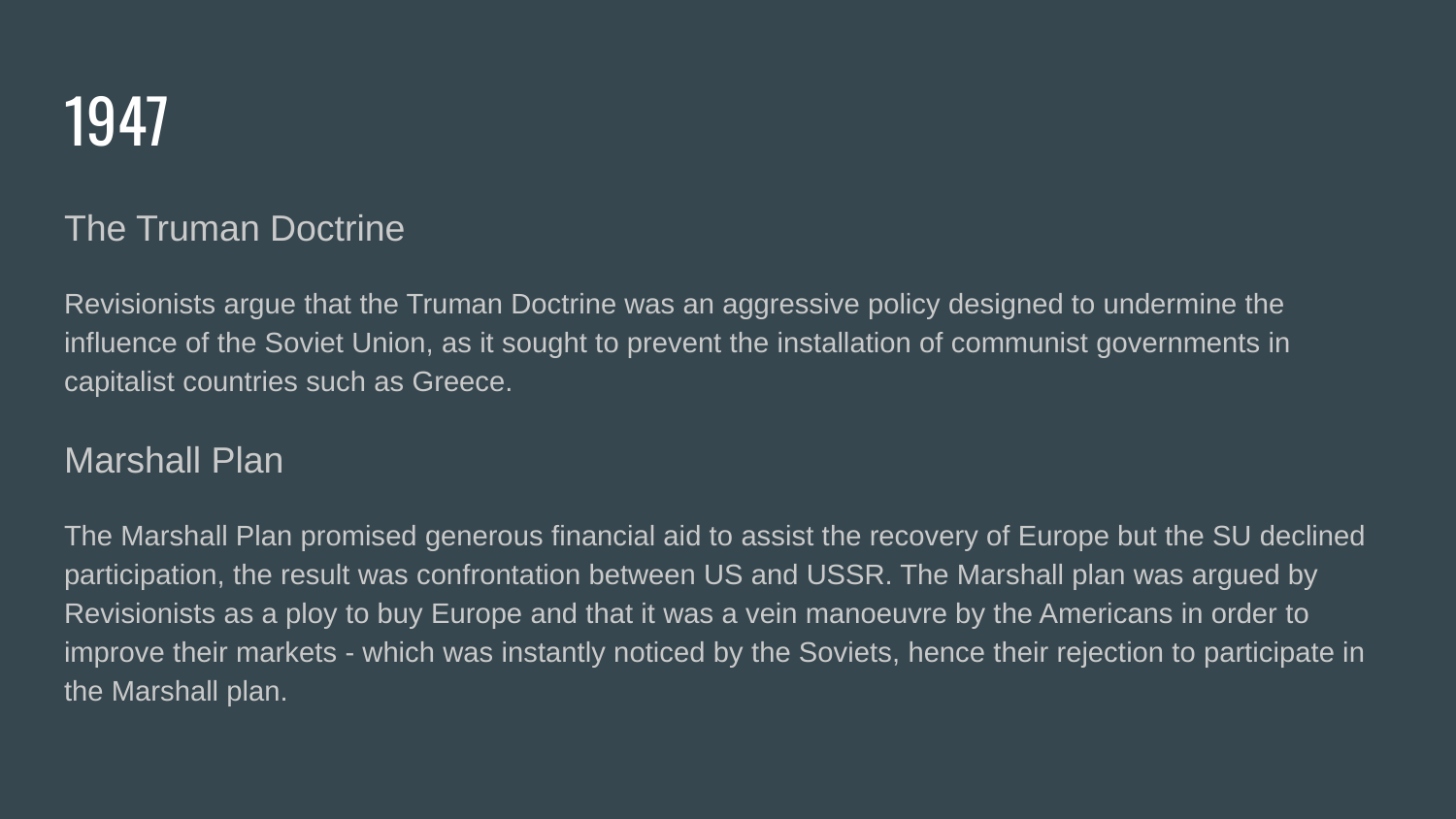

# 1947
The Truman Doctrine
Revisionists argue that the Truman Doctrine was an aggressive policy designed to undermine the influence of the Soviet Union, as it sought to prevent the installation of communist governments in capitalist countries such as Greece.
Marshall Plan
The Marshall Plan promised generous financial aid to assist the recovery of Europe but the SU declined participation, the result was confrontation between US and USSR. The Marshall plan was argued by Revisionists as a ploy to buy Europe and that it was a vein manoeuvre by the Americans in order to improve their markets - which was instantly noticed by the Soviets, hence their rejection to participate in the Marshall plan.